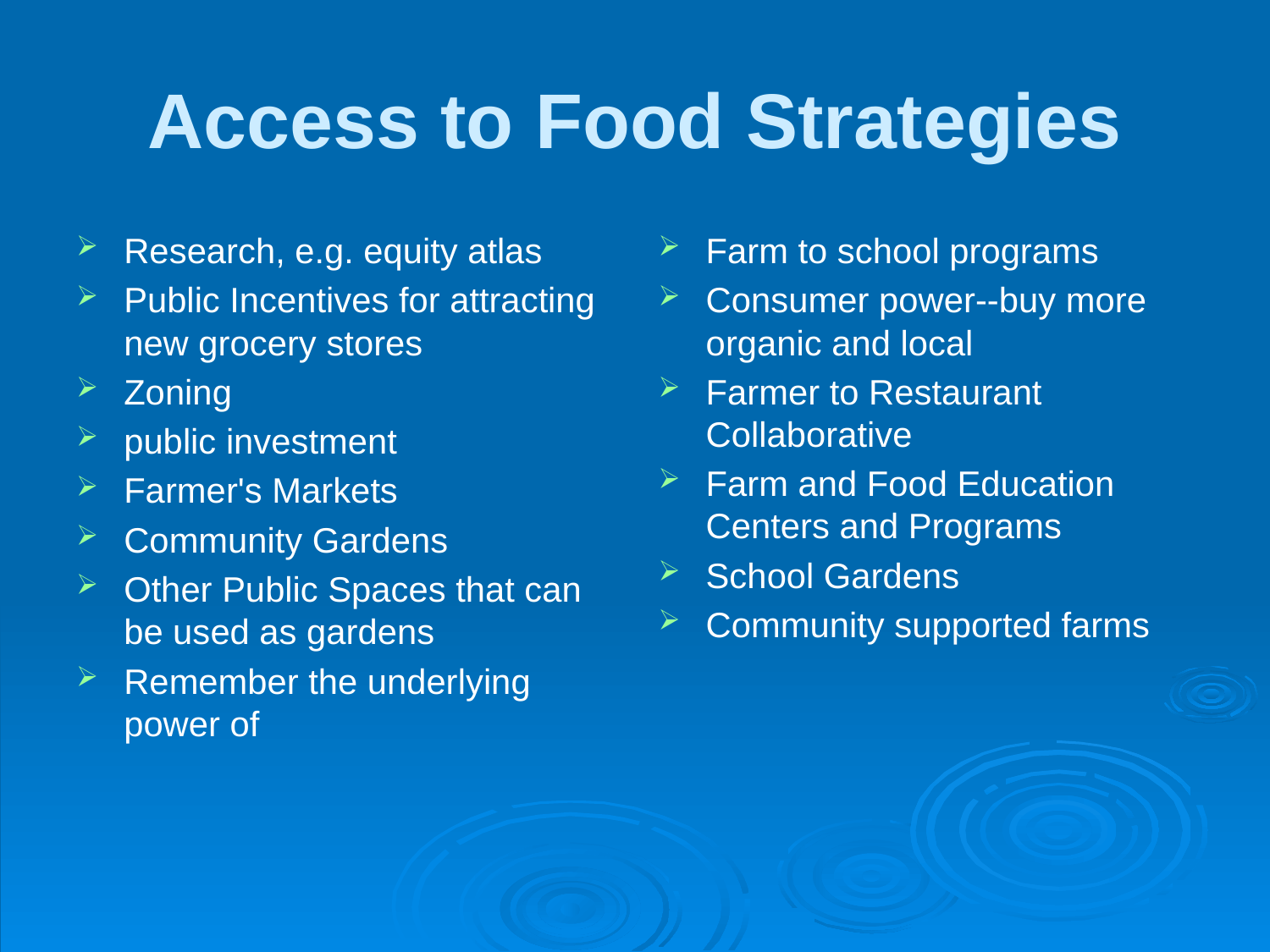

# Access to Food Strategies
Research, e.g. equity atlas
Public Incentives for attracting new grocery stores
Zoning
public investment
Farmer's Markets
Community Gardens
Other Public Spaces that can be used as gardens
Remember the underlying power of
Farm to school programs
Consumer power--buy more organic and local
Farmer to Restaurant Collaborative
Farm and Food Education Centers and Programs
School Gardens
Community supported farms